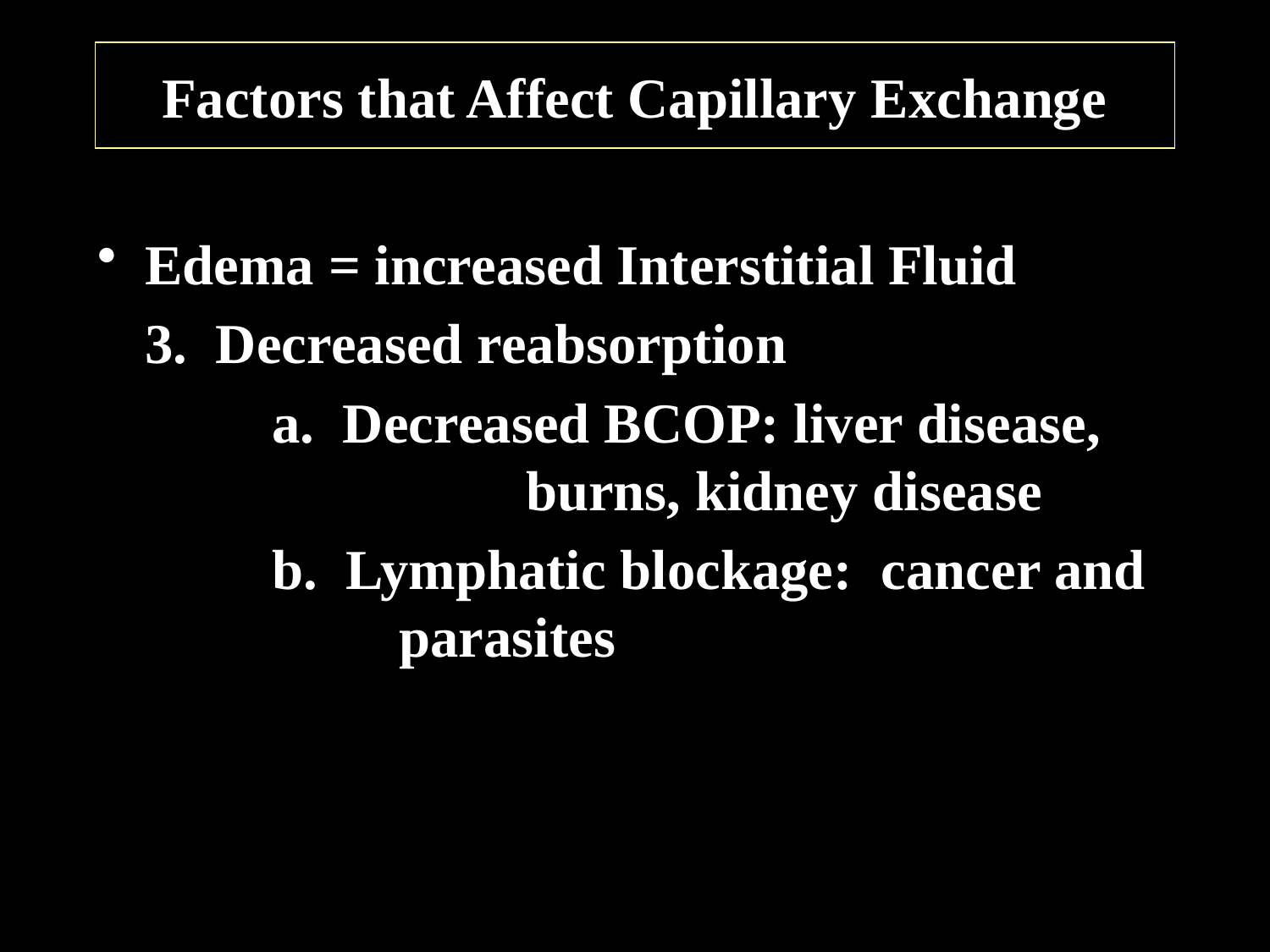

# Factors that Affect Capillary Exchange
Edema = increased Interstitial Fluid
	3.  Decreased reabsorption
		a.  Decreased BCOP: liver disease, 			burns, kidney disease
		b.  Lymphatic blockage:  cancer and 		parasites